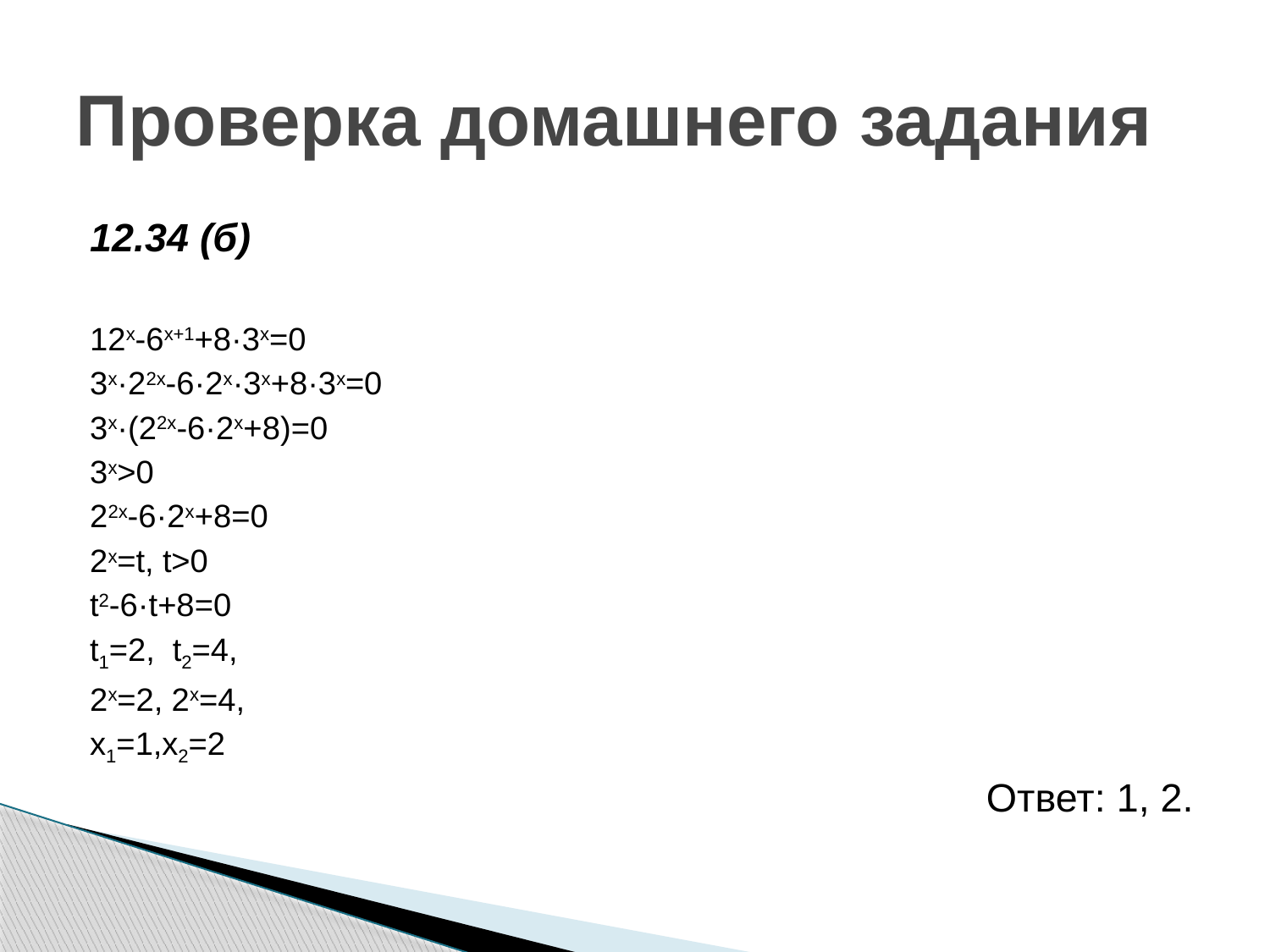

# Проверка домашнего задания
12.34 (б)

12x-6x+1+8·3x=0
3x·22x-6·2x·3x+8·3x=0
3x·(22x-6·2x+8)=0
3x>0
22x-6·2x+8=0
2x=t, t>0
t2-6·t+8=0
t1=2,  t2=4,
2x=2, 2x=4,
x1=1,x2=2
Ответ: 1, 2.